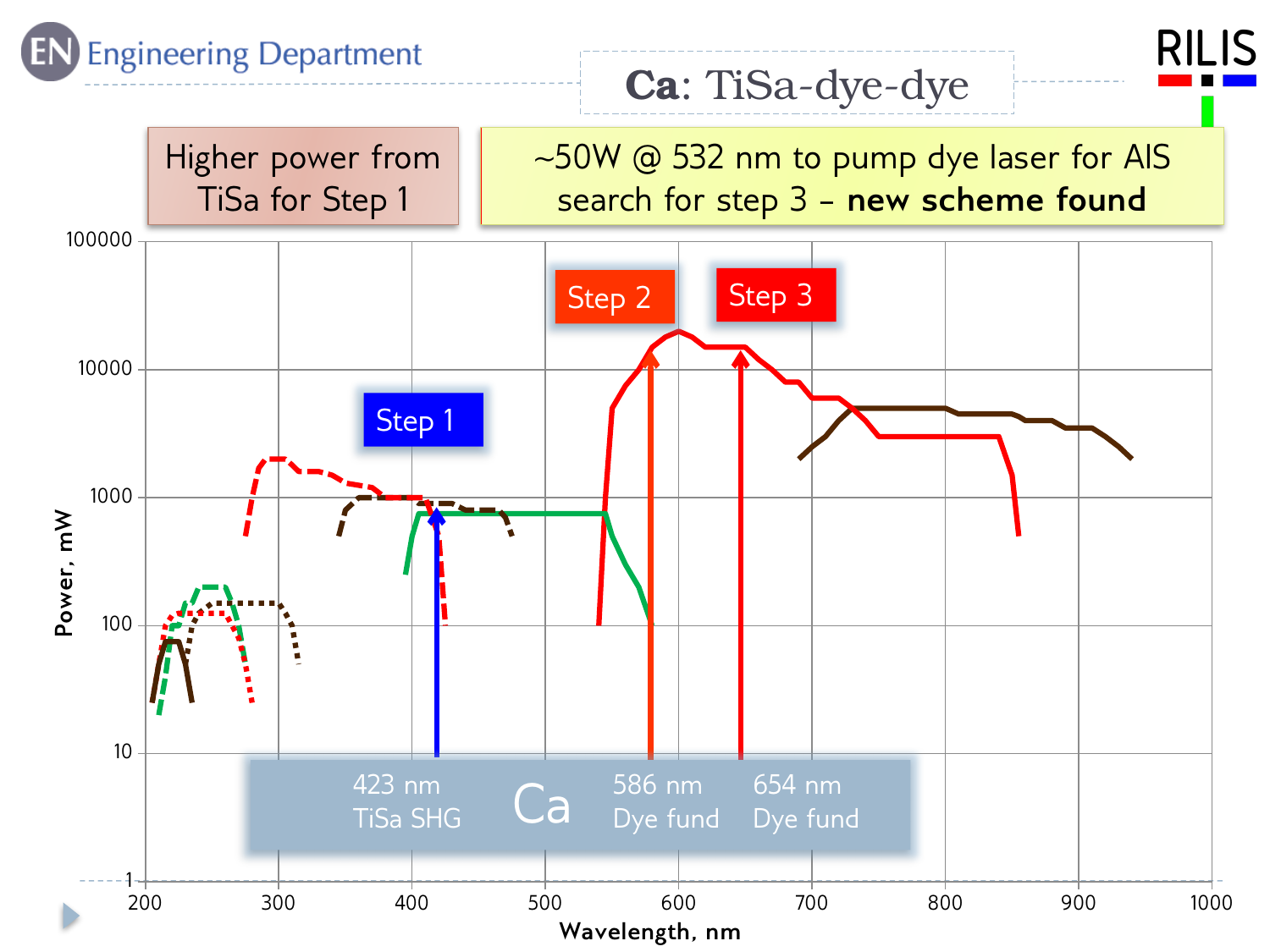

# Ca: TiSa-dye-dye
Higher power from TiSa for Step 1
~50W @ 532 nm to pump dye laser for AIS search for step 3 – new scheme found

### Chart

| Category | TiSa FHG | Dye THG | UV-pumped Dye SHG | Dye SHG | TiSa THG | TiSa SHG | UV-pumped Dye Fundamental | Dye Fundamental | TiSa fundamental |
|---|---|---|---|---|---|---|---|---|---|
Step 3
Step 2

Ca
423 nm
TiSa SHG
586 nm
Dye fund
654 nm
Dye fund
Step 1